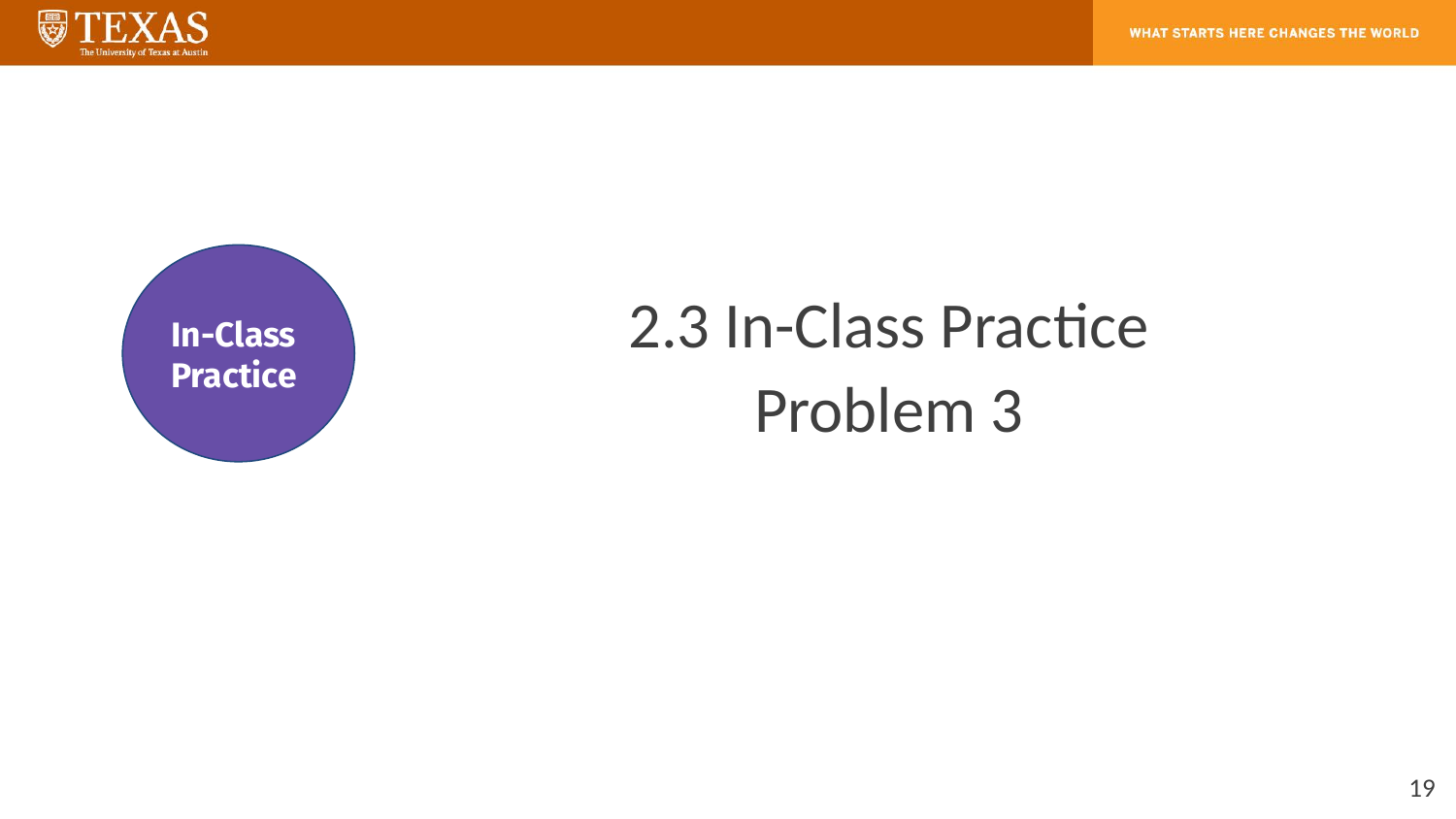

In-Class Practice
2.3 In-Class Practice
Problem 3
19